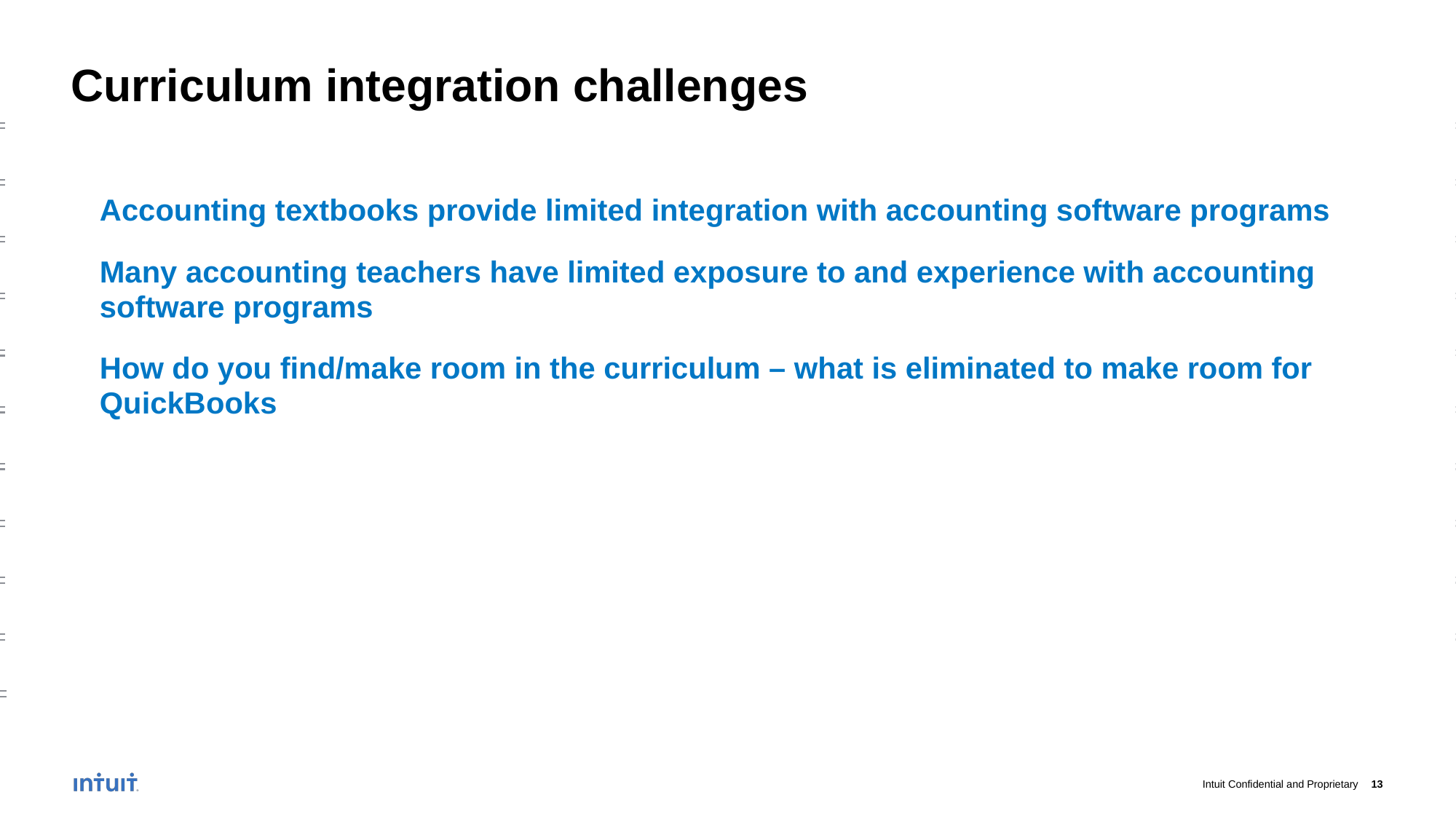

# Curriculum integration challenges
Accounting textbooks provide limited integration with accounting software programs
Many accounting teachers have limited exposure to and experience with accounting software programs
How do you find/make room in the curriculum – what is eliminated to make room for QuickBooks